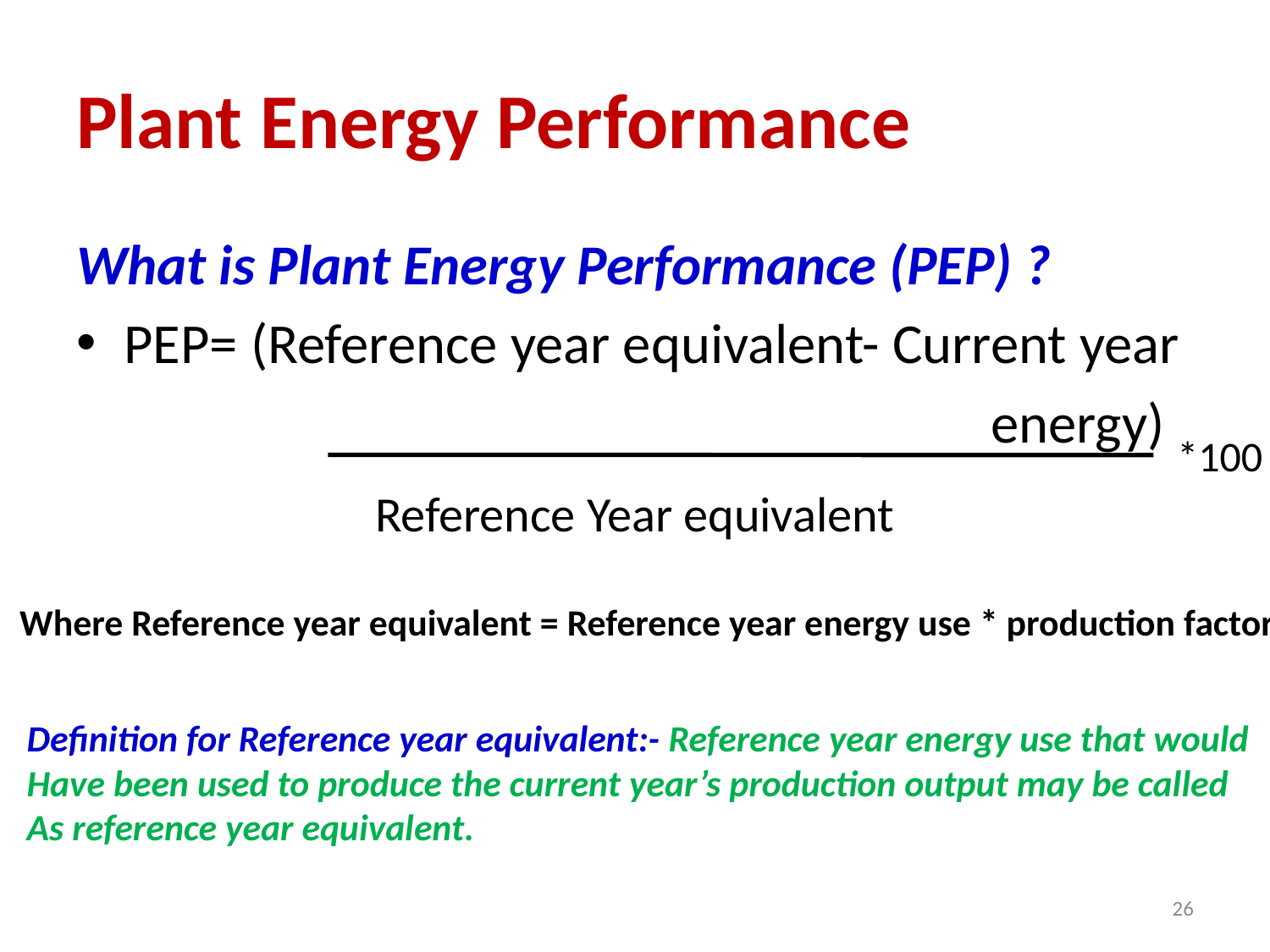

# Plant Energy Performance
What is Plant Energy Performance (PEP) ?
PEP= (Reference year equivalent- Current year
                                                                        energy)
*100
Reference Year equivalent
Where Reference year equivalent = Reference year energy use * production factor
Definition for Reference year equivalent:- Reference year energy use that would
Have been used to produce the current year’s production output may be called
As reference year equivalent.
26